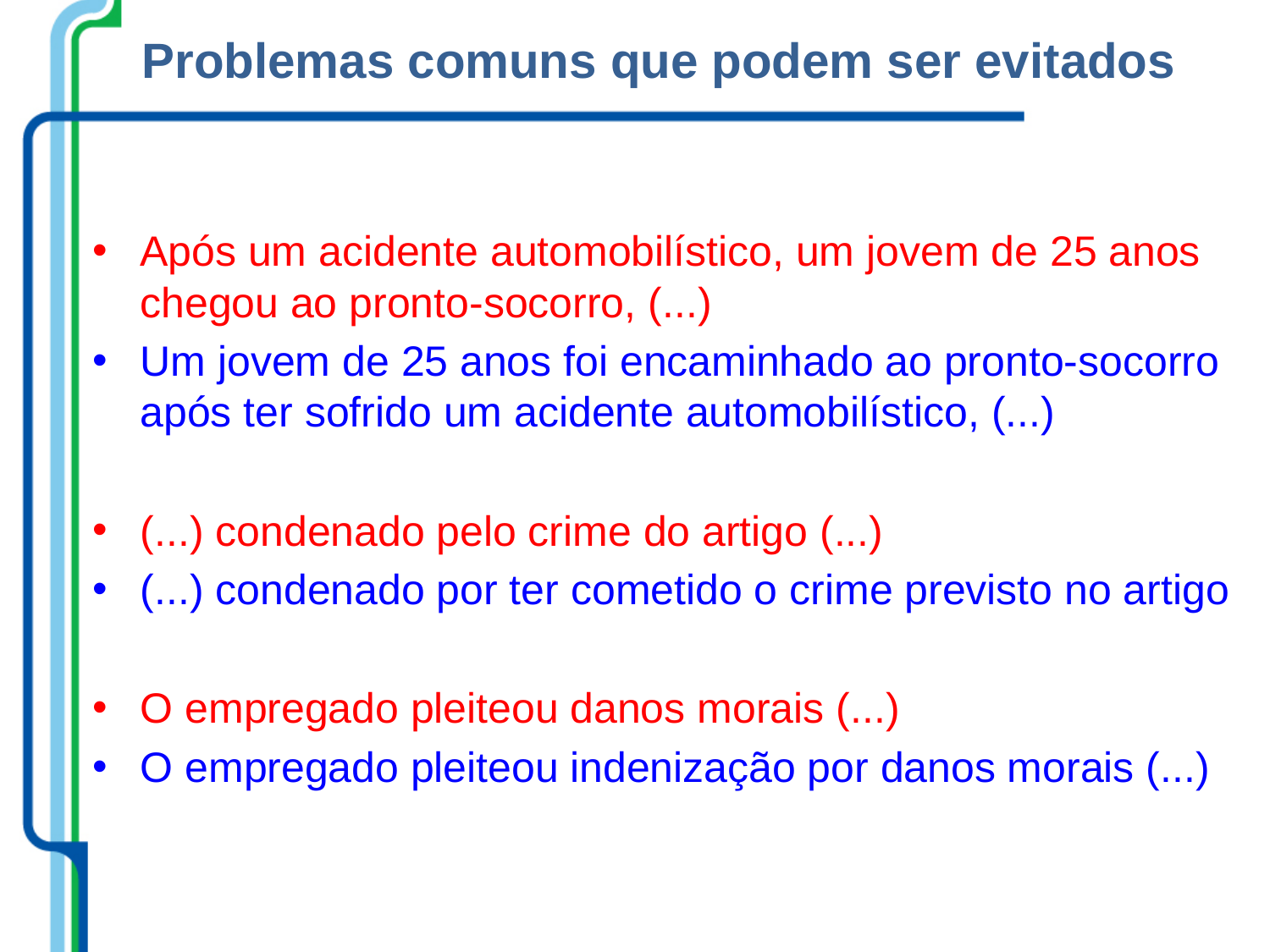

Problemas comuns que podem ser evitados

Após um acidente automobilístico, um jovem de 25 anos chegou ao pronto-socorro, (...)
Um jovem de 25 anos foi encaminhado ao pronto-socorro após ter sofrido um acidente automobilístico, (...)

(...) condenado pelo crime do artigo (...)
(...) condenado por ter cometido o crime previsto no artigo

O empregado pleiteou danos morais (...)
O empregado pleiteou indenização por danos morais (...)